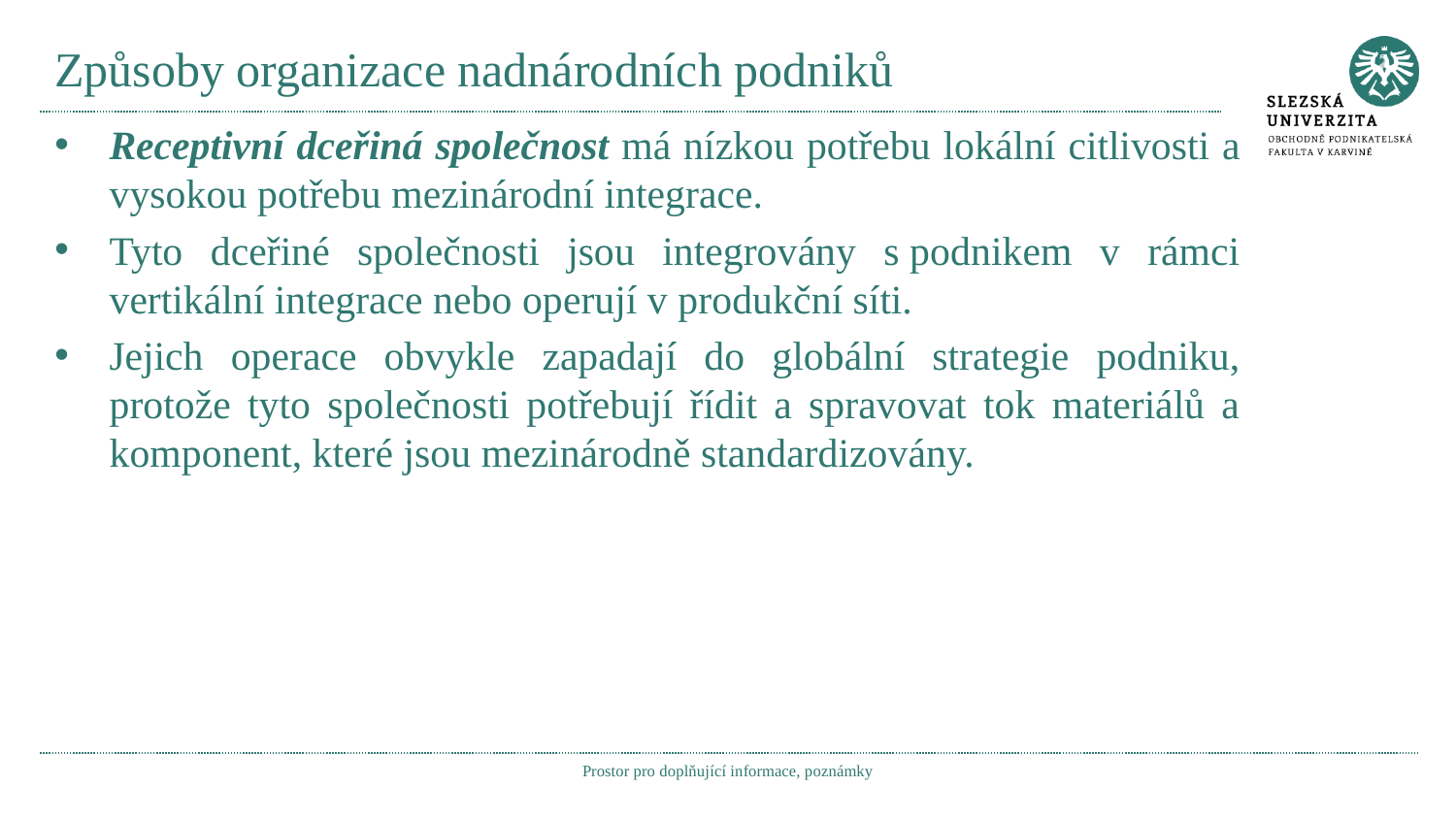

# Způsoby organizace nadnárodních podniků
Receptivní dceřiná společnost má nízkou potřebu lokální citlivosti a vysokou potřebu mezinárodní integrace.
Tyto dceřiné společnosti jsou integrovány s podnikem v rámci vertikální integrace nebo operují v produkční síti.
Jejich operace obvykle zapadají do globální strategie podniku, protože tyto společnosti potřebují řídit a spravovat tok materiálů a komponent, které jsou mezinárodně standardizovány.
Prostor pro doplňující informace, poznámky